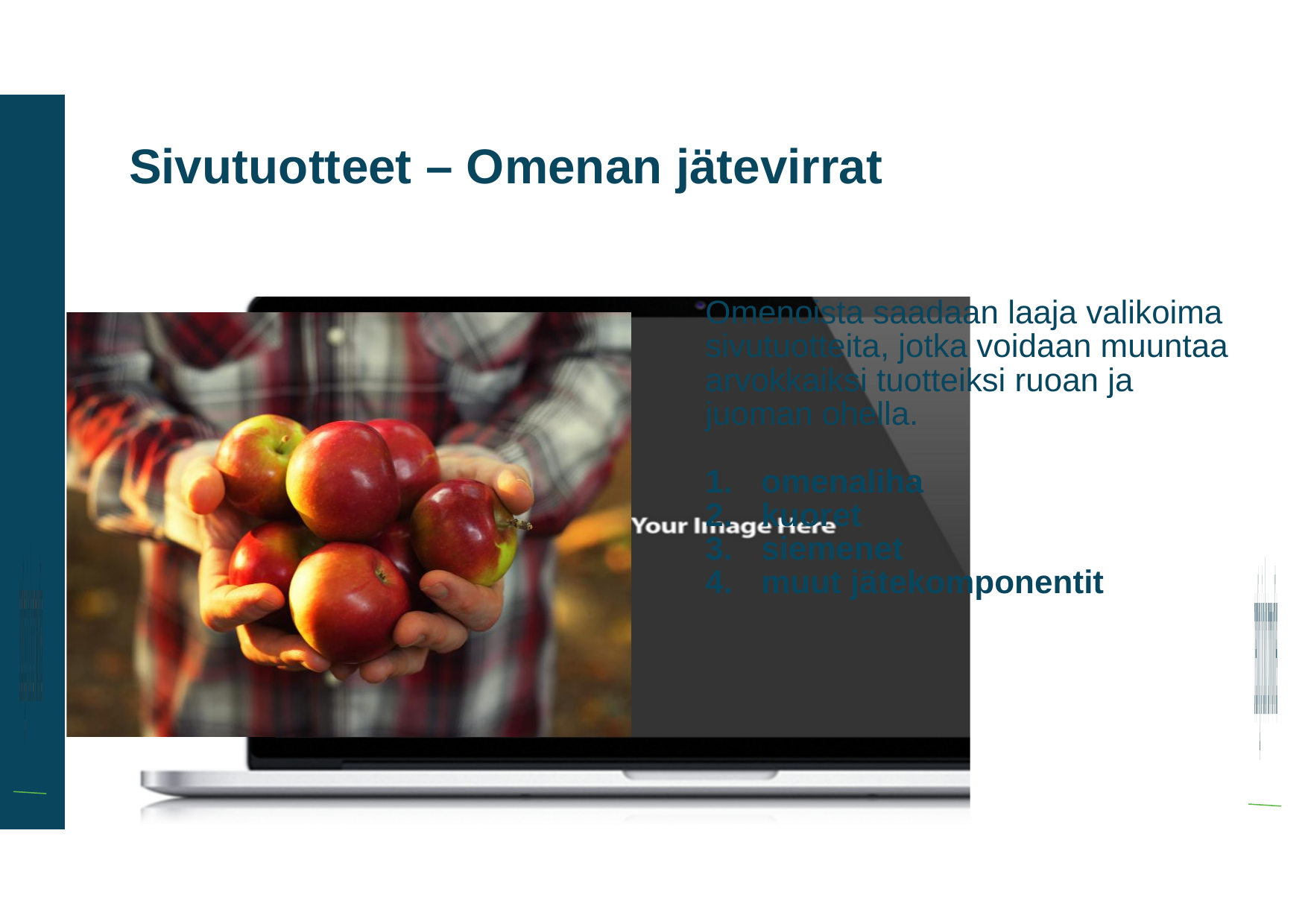

Sivutuotteet – Omenan jätevirrat

Omenoista saadaan laaja valikoima sivutuotteita, jotka voidaan muuntaa arvokkaiksi tuotteiksi ruoan ja juoman ohella.

omenaliha
kuoret
siemenet
muut jätekomponentit